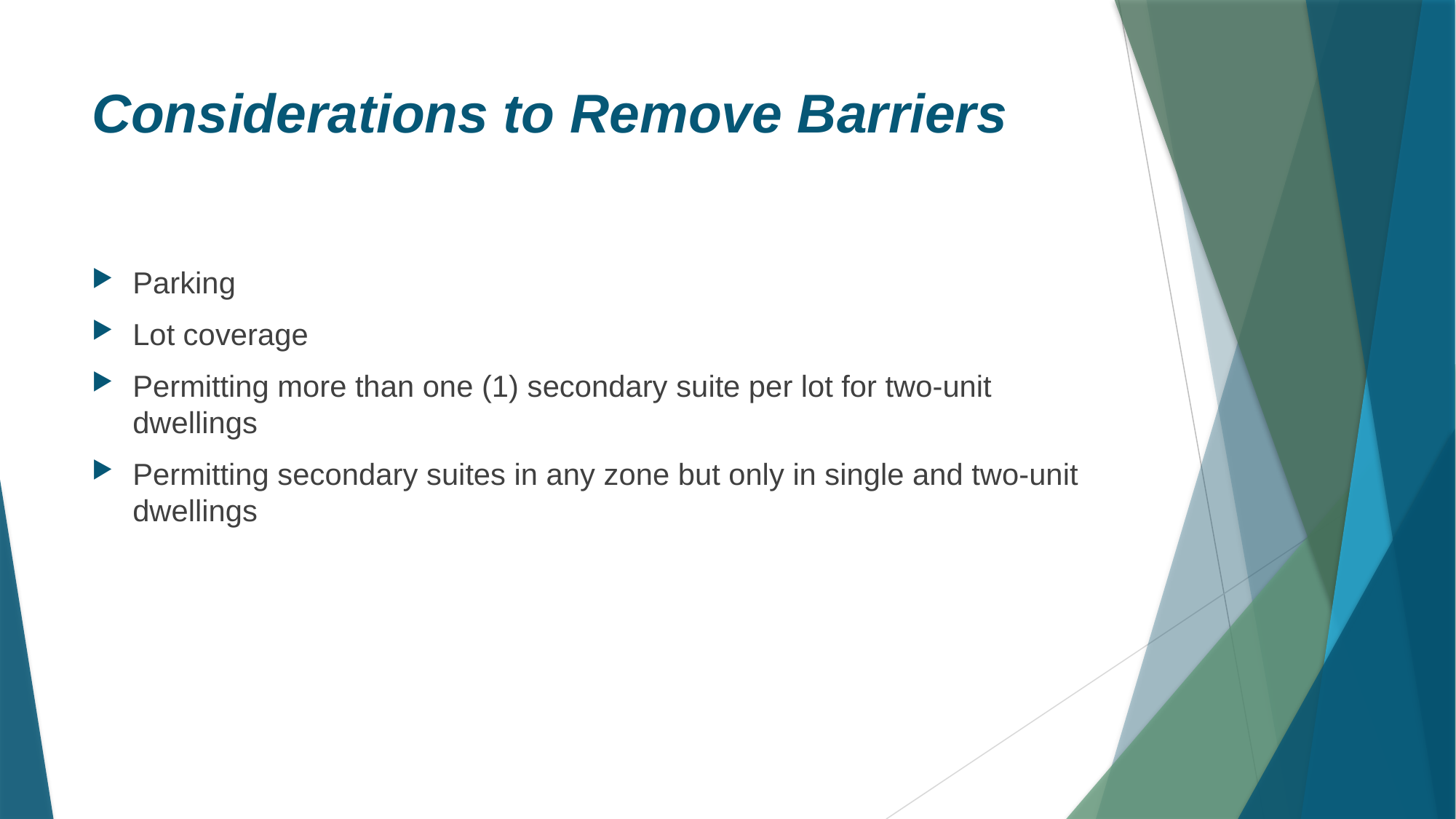

# Considerations to Remove Barriers
Parking
Lot coverage
Permitting more than one (1) secondary suite per lot for two-unit dwellings
Permitting secondary suites in any zone but only in single and two-unit dwellings